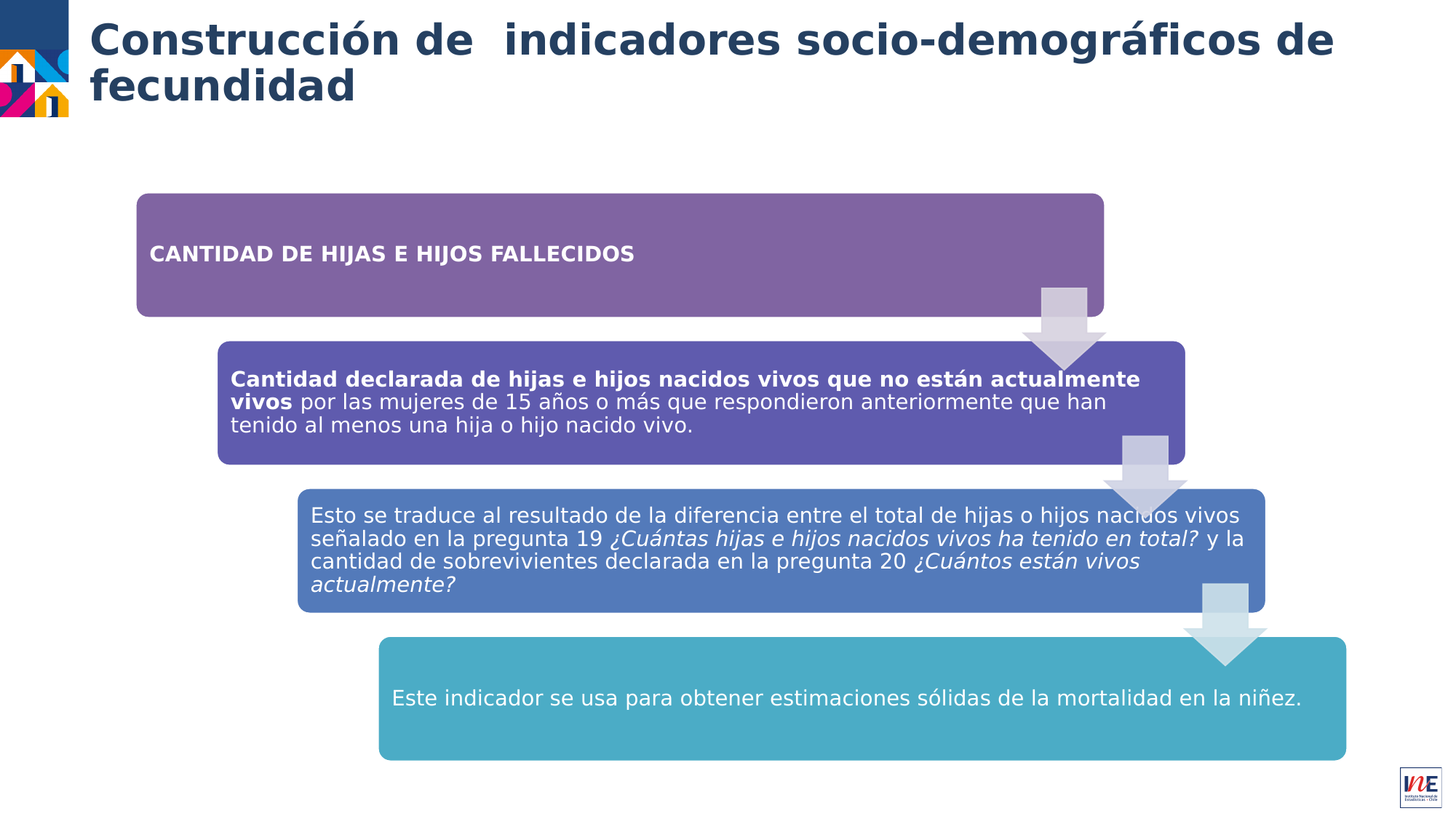

Construcción de  indicadores socio-demográficos de fecundidad
CANTIDAD DE HIJAS E HIJOS FALLECIDOS
Cantidad declarada de hijas e hijos nacidos vivos que no están actualmente vivos por las mujeres de 15 años o más que respondieron anteriormente que han tenido al menos una hija o hijo nacido vivo.
Esto se traduce al resultado de la diferencia entre el total de hijas o hijos nacidos vivos señalado en la pregunta 19 ¿Cuántas hijas e hijos nacidos vivos ha tenido en total? y la cantidad de sobrevivientes declarada en la pregunta 20 ¿Cuántos están vivos actualmente?
Este indicador se usa para obtener estimaciones sólidas de la mortalidad en la niñez.